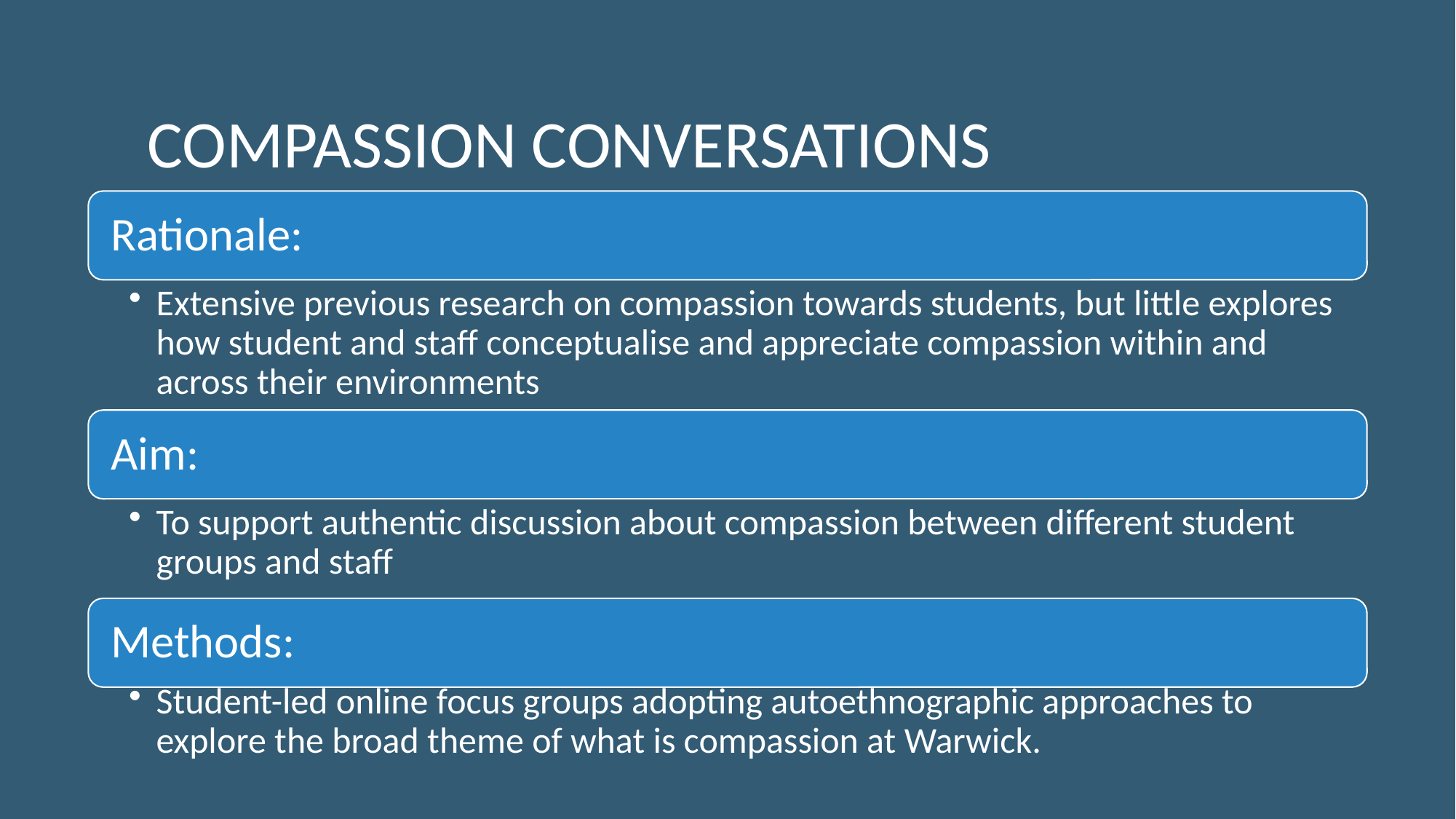

# Compassion conversations
Rationale:
Extensive previous research on compassion towards students, but little explores how student and staff conceptualise and appreciate compassion within and across their environments
Aim:
To support authentic discussion about compassion between different student groups and staff
Methods:
Student-led online focus groups adopting autoethnographic approaches to explore the broad theme of what is compassion at Warwick.